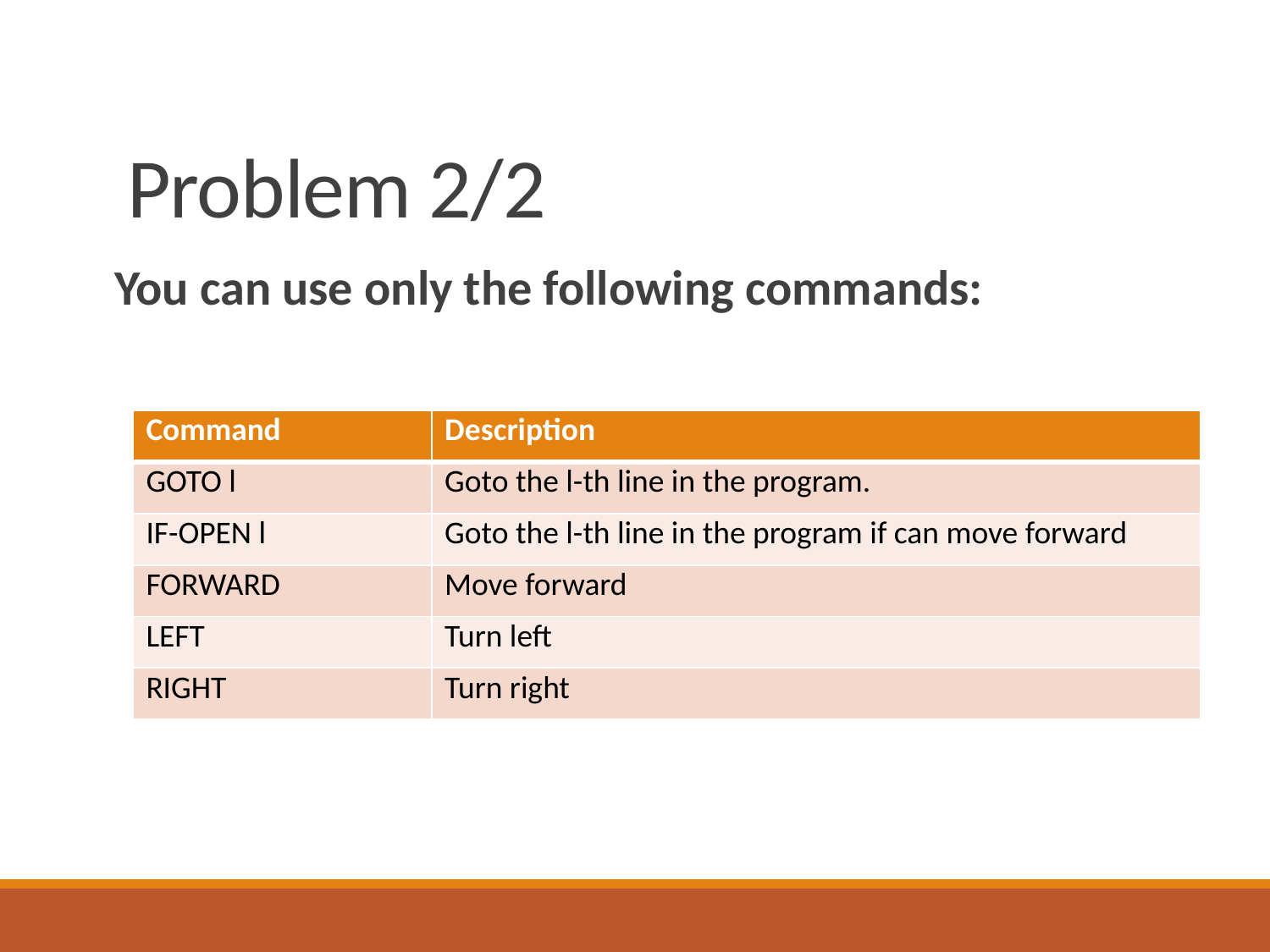

# Problem 2/2
You can use only the following commands:
| Command | Description |
| --- | --- |
| GOTO l | Goto the l-th line in the program. |
| IF-OPEN l | Goto the l-th line in the program if can move forward |
| FORWARD | Move forward |
| LEFT | Turn left |
| RIGHT | Turn right |